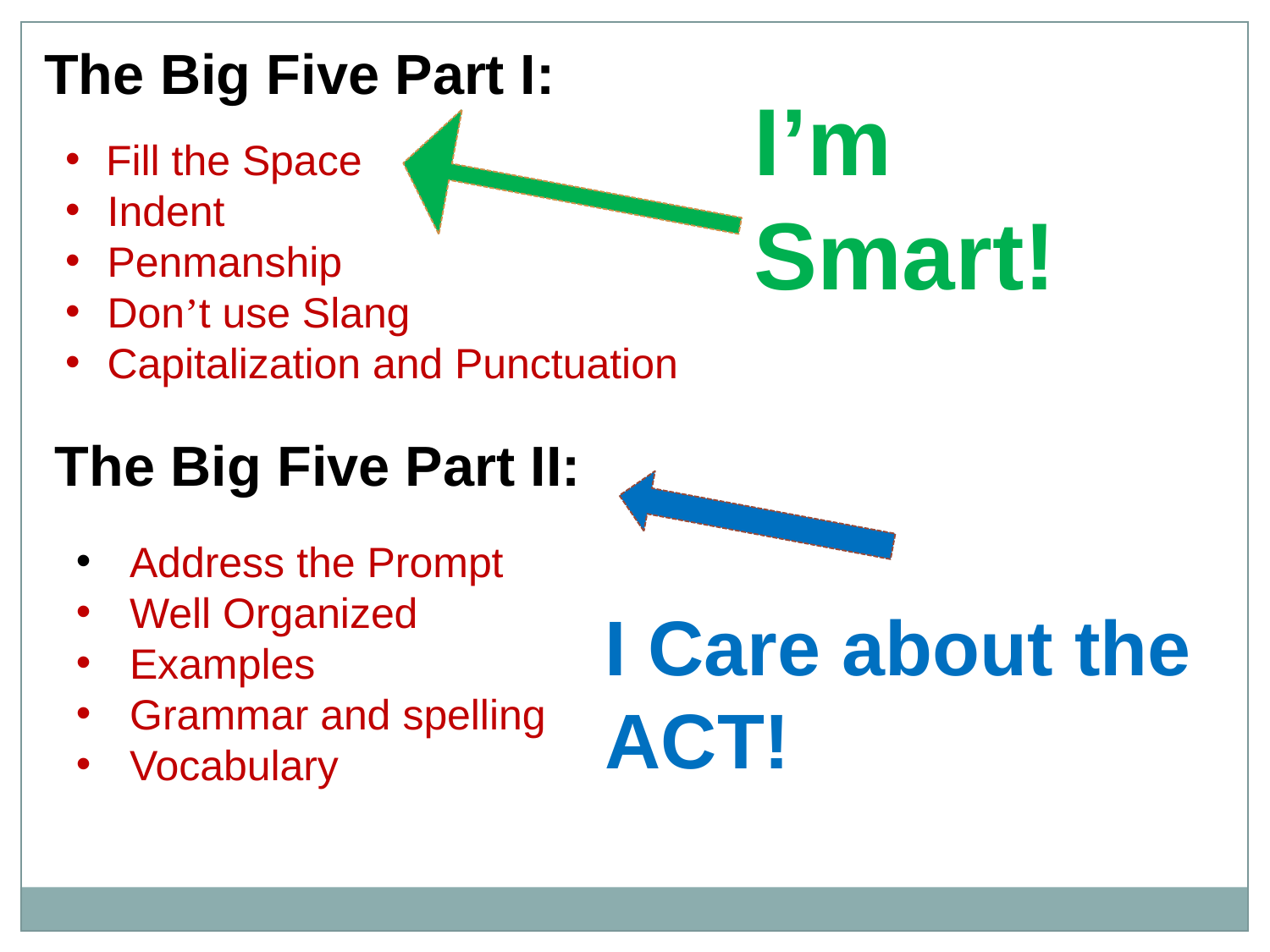

The Big Five Part I:
I’m Smart!
 Fill the Space
 Indent
 Penmanship
 Don’t use Slang
 Capitalization and Punctuation

The Big Five Part II:
  Address the Prompt
  Well Organized
  Examples
  Grammar and spelling
  Vocabulary
I Care about the ACT!